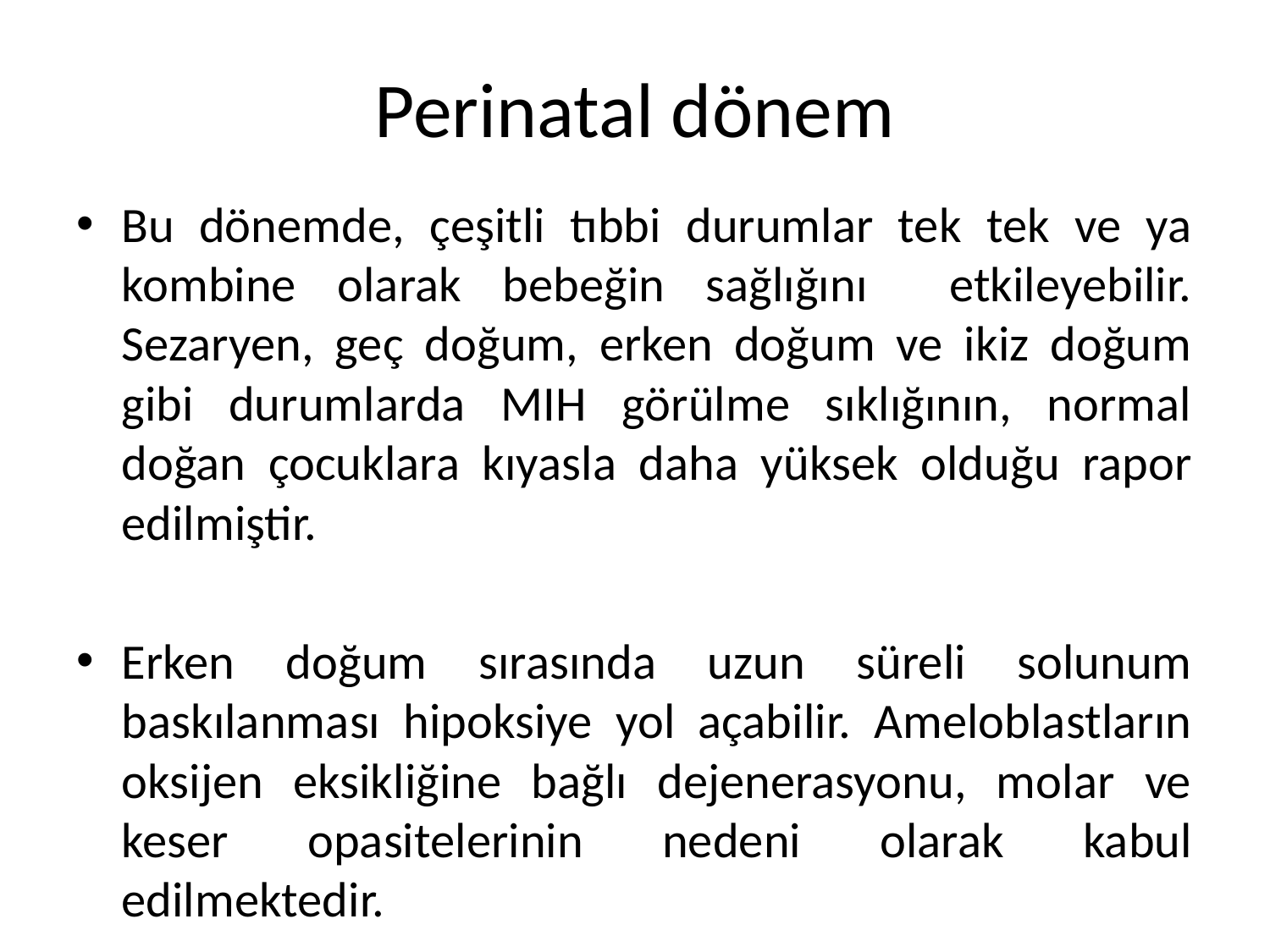

# Perinatal dönem
Bu dönemde, çeşitli tıbbi durumlar tek tek ve ya kombine olarak bebeğin sağlığını  etkileyebilir. Sezaryen, geç doğum, erken doğum ve ikiz doğum gibi durumlarda MIH görülme sıklığının, normal doğan çocuklara kıyasla daha yüksek olduğu rapor edilmiştir.

Erken doğum sırasında uzun süreli solunum baskılanması hipoksiye yol açabilir. Ameloblastların oksijen eksikliğine bağlı dejenerasyonu, molar ve keser opasitelerinin nedeni olarak kabul edilmektedir.